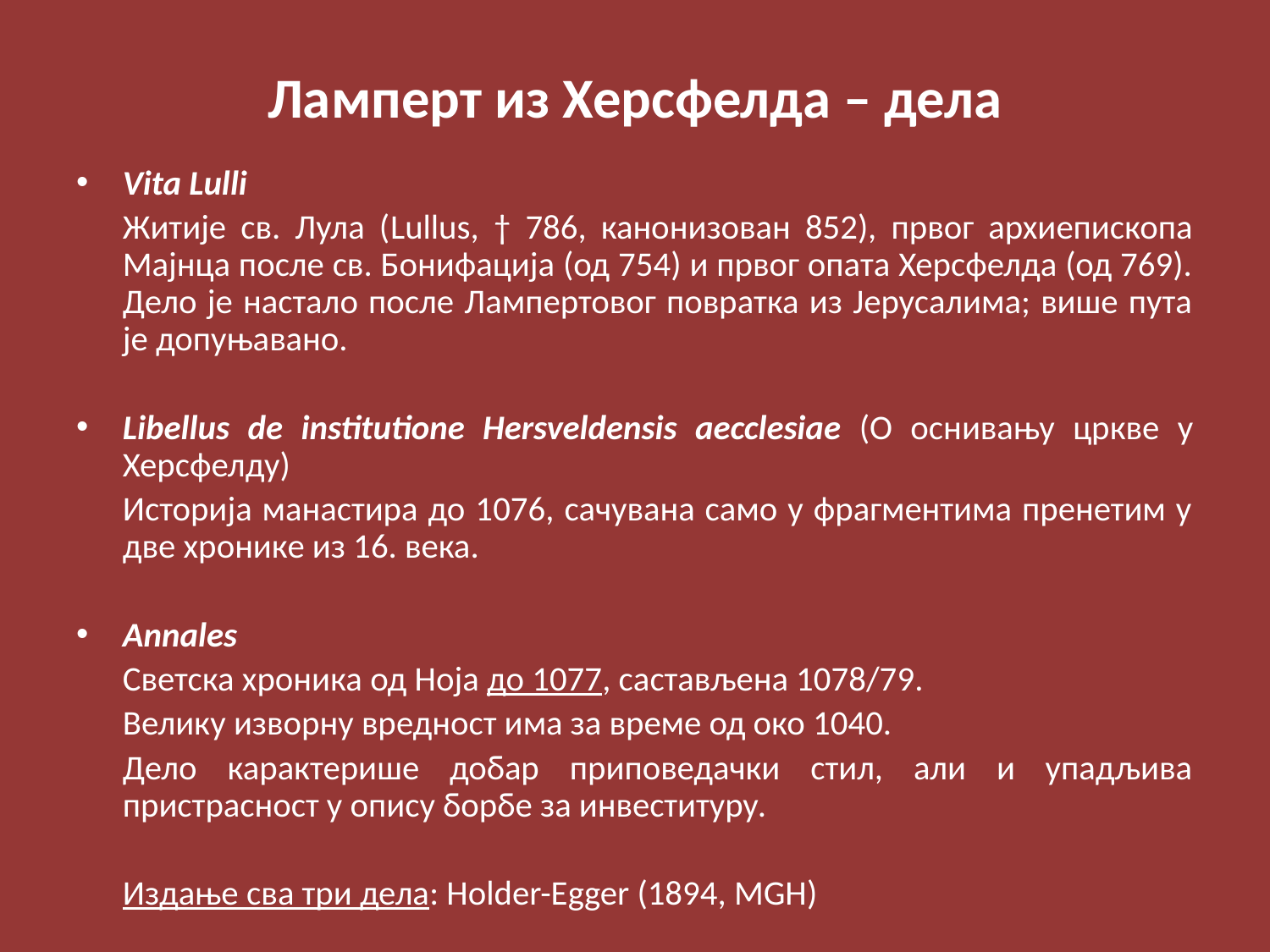

# Ламперт из Херсфелда – дела
Vita Lulli
	Житије св. Лула (Lullus, † 786, канонизован 852), првог архиепископа Мајнца после св. Бонифација (од 754) и првог опата Херсфелда (од 769). Дело је настало после Лампертовог повратка из Јерусалима; више пута је допуњавано.

Libellus de institutione Hersveldensis aecclesiae (О оснивању цркве у Херсфелду)
	Историја манастира до 1076, сачувана само у фрагментима пренетим у две хронике из 16. века.

Annales
	Светска хроника од Ноја до 1077, састављена 1078/79.
	Велику изворну вредност има за време од око 1040.
	Дело карактерише добар приповедачки стил, али и упадљива пристрасност у опису борбе за инвеституру.

	Издање сва три дела: Holder-Egger (1894, MGH)